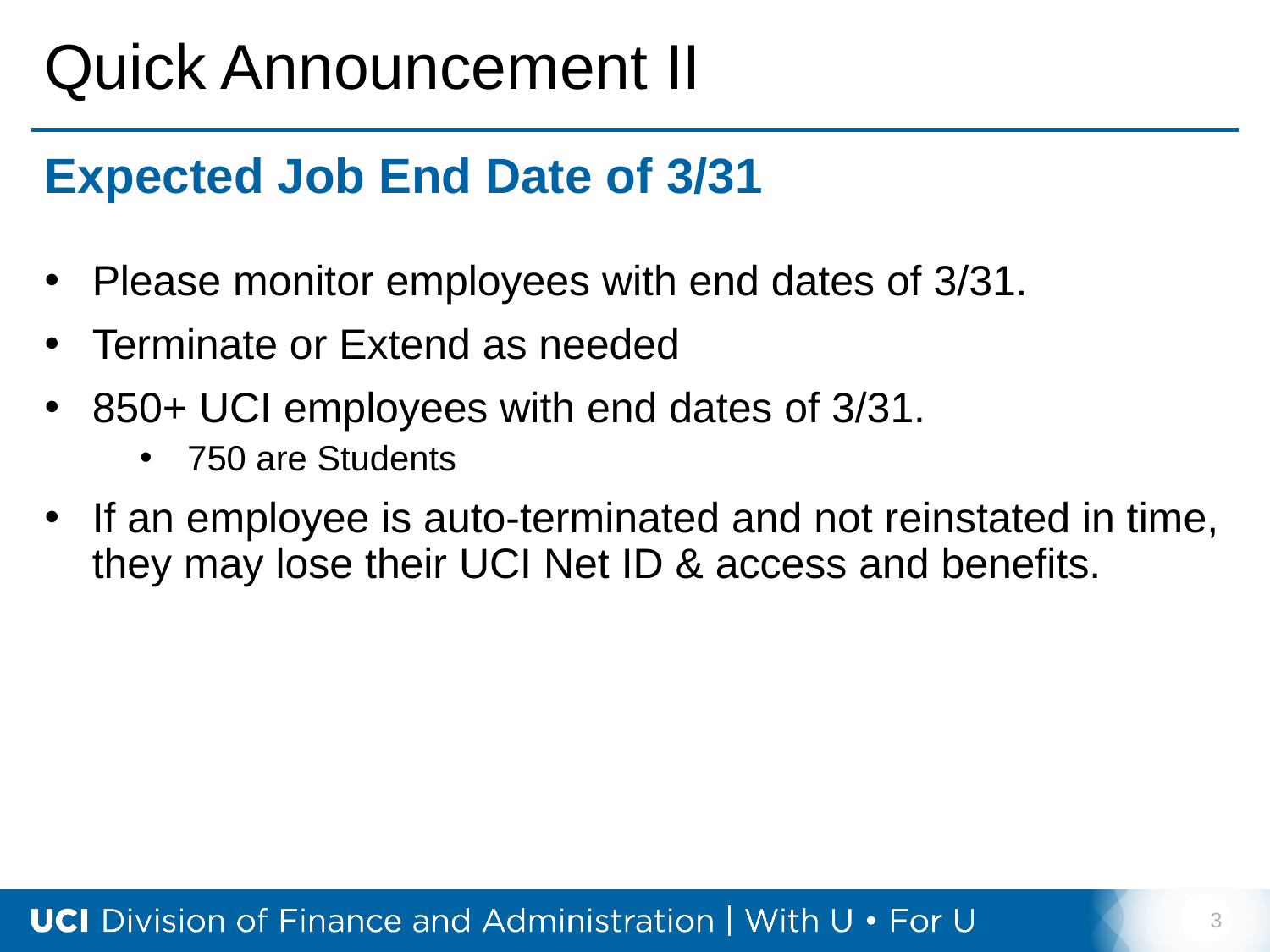

# Quick Announcement II
Expected Job End Date of 3/31

Please monitor employees with end dates of 3/31.
Terminate or Extend as needed
850+ UCI employees with end dates of 3/31.
750 are Students
If an employee is auto-terminated and not reinstated in time, they may lose their UCI Net ID & access and benefits.

3